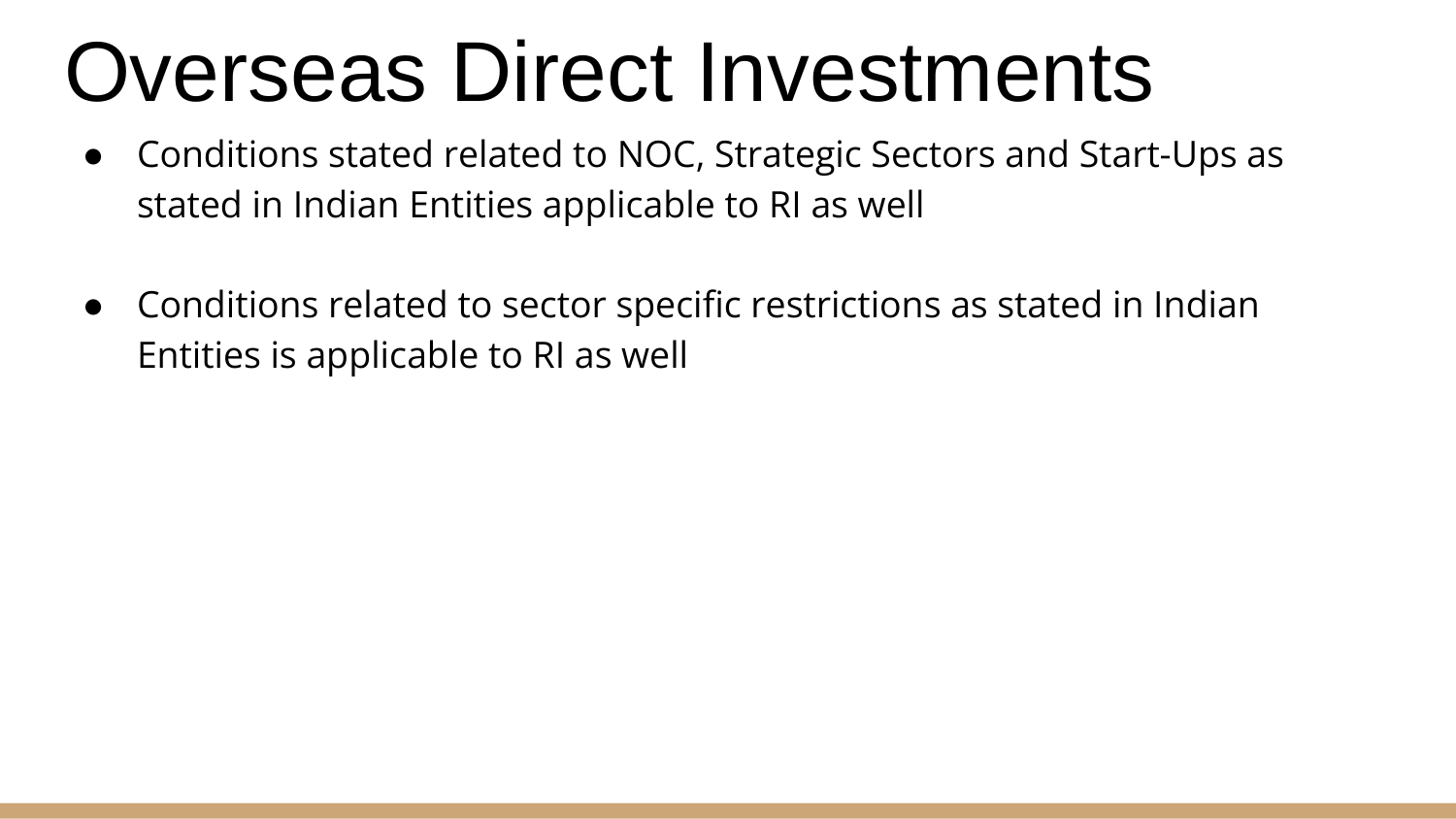

# Overseas Direct Investments
Conditions stated related to NOC, Strategic Sectors and Start-Ups as stated in Indian Entities applicable to RI as well

Conditions related to sector specific restrictions as stated in Indian Entities is applicable to RI as well